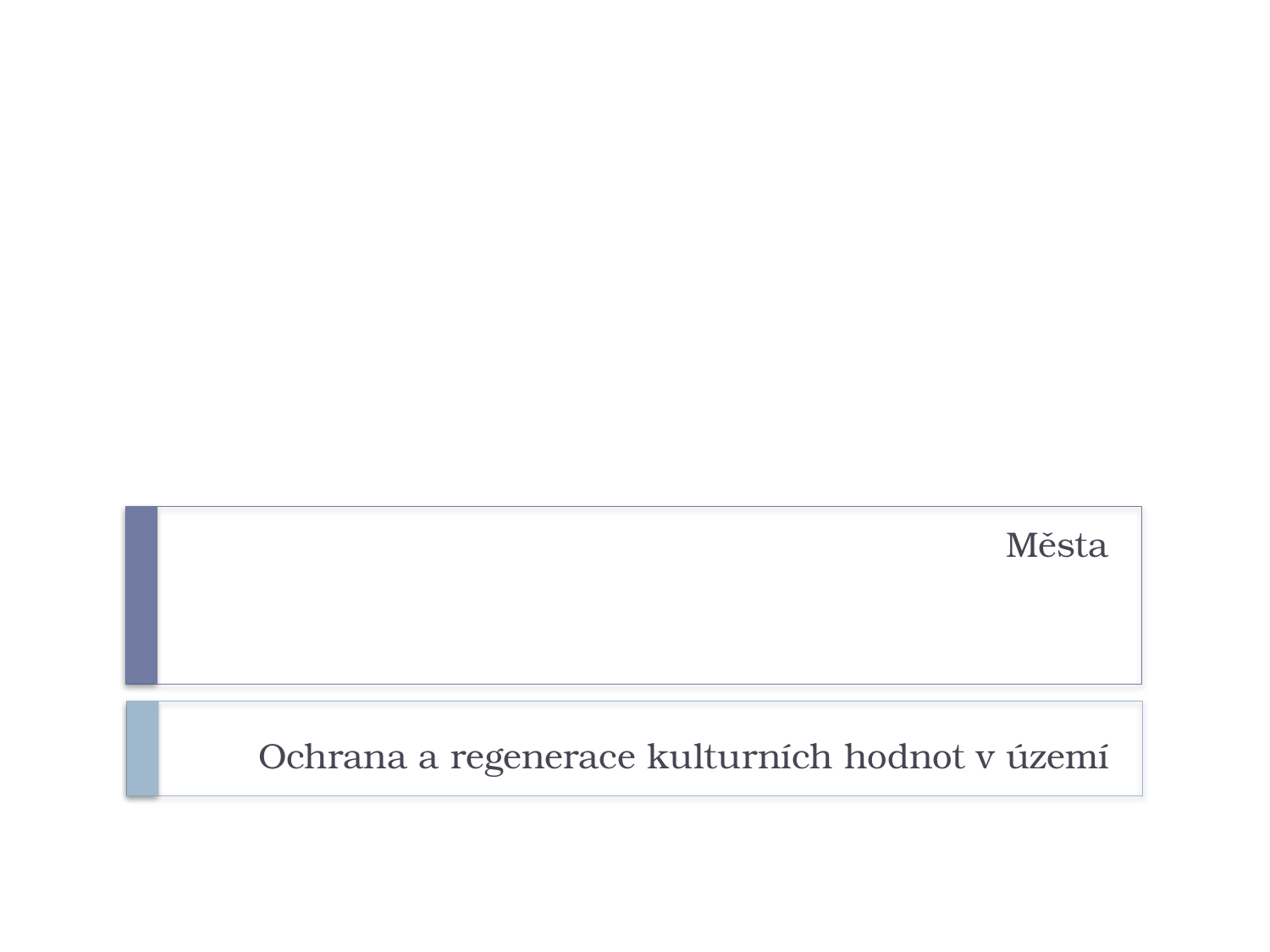

Města

Ochrana a regenerace kulturních hodnot v území
#